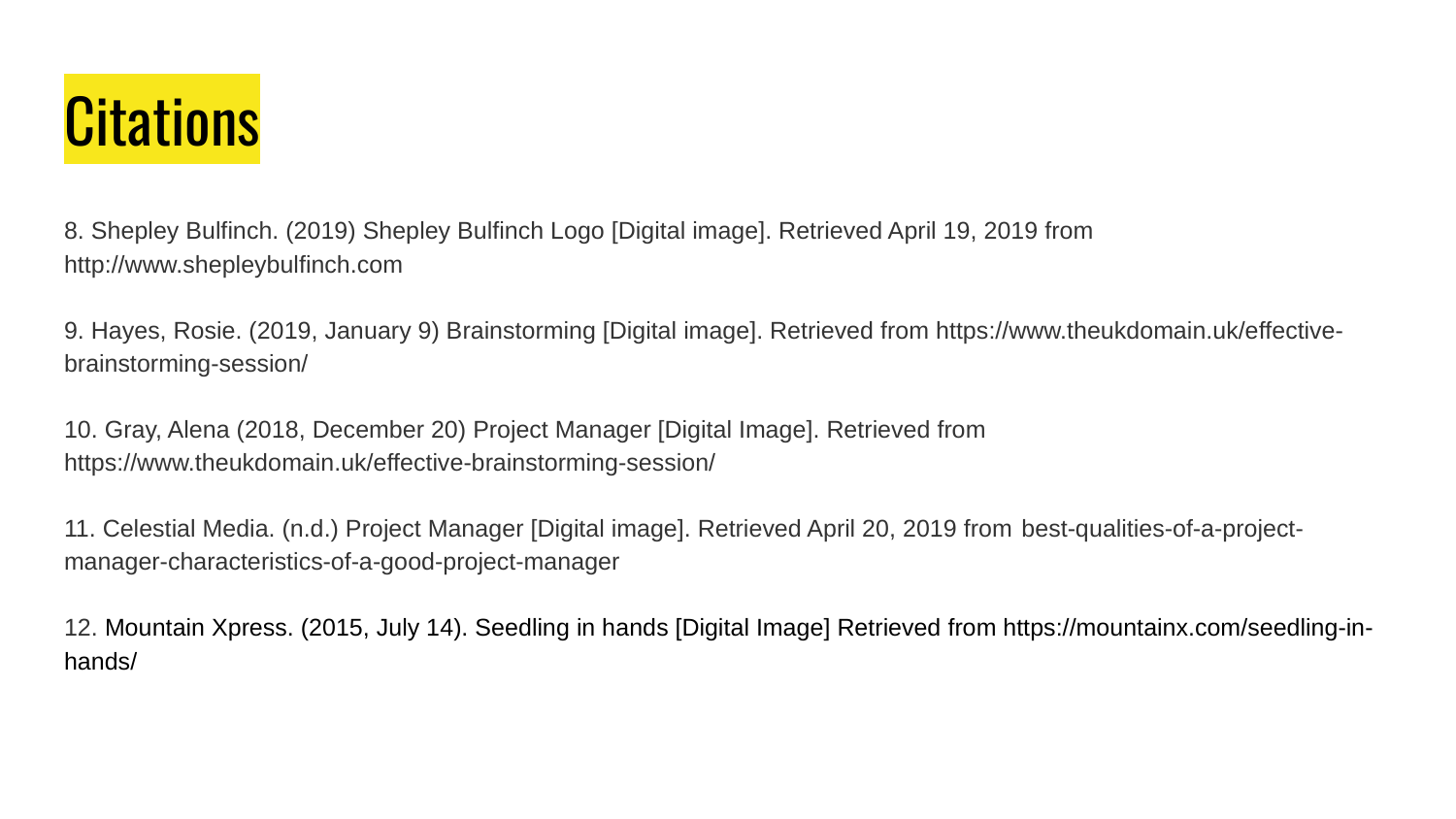

# Citations
8. Shepley Bulfinch. (2019) Shepley Bulfinch Logo [Digital image]. Retrieved April 19, 2019 from http://www.shepleybulfinch.com
9. Hayes, Rosie. (2019, January 9) Brainstorming [Digital image]. Retrieved from https://www.theukdomain.uk/effective-brainstorming-session/
10. Gray, Alena (2018, December 20) Project Manager [Digital Image]. Retrieved from https://www.theukdomain.uk/effective-brainstorming-session/
11. Celestial Media. (n.d.) Project Manager [Digital image]. Retrieved April 20, 2019 from best-qualities-of-a-project-manager-characteristics-of-a-good-project-manager
12. Mountain Xpress. (2015, July 14). Seedling in hands [Digital Image] Retrieved from https://mountainx.com/seedling-in-hands/